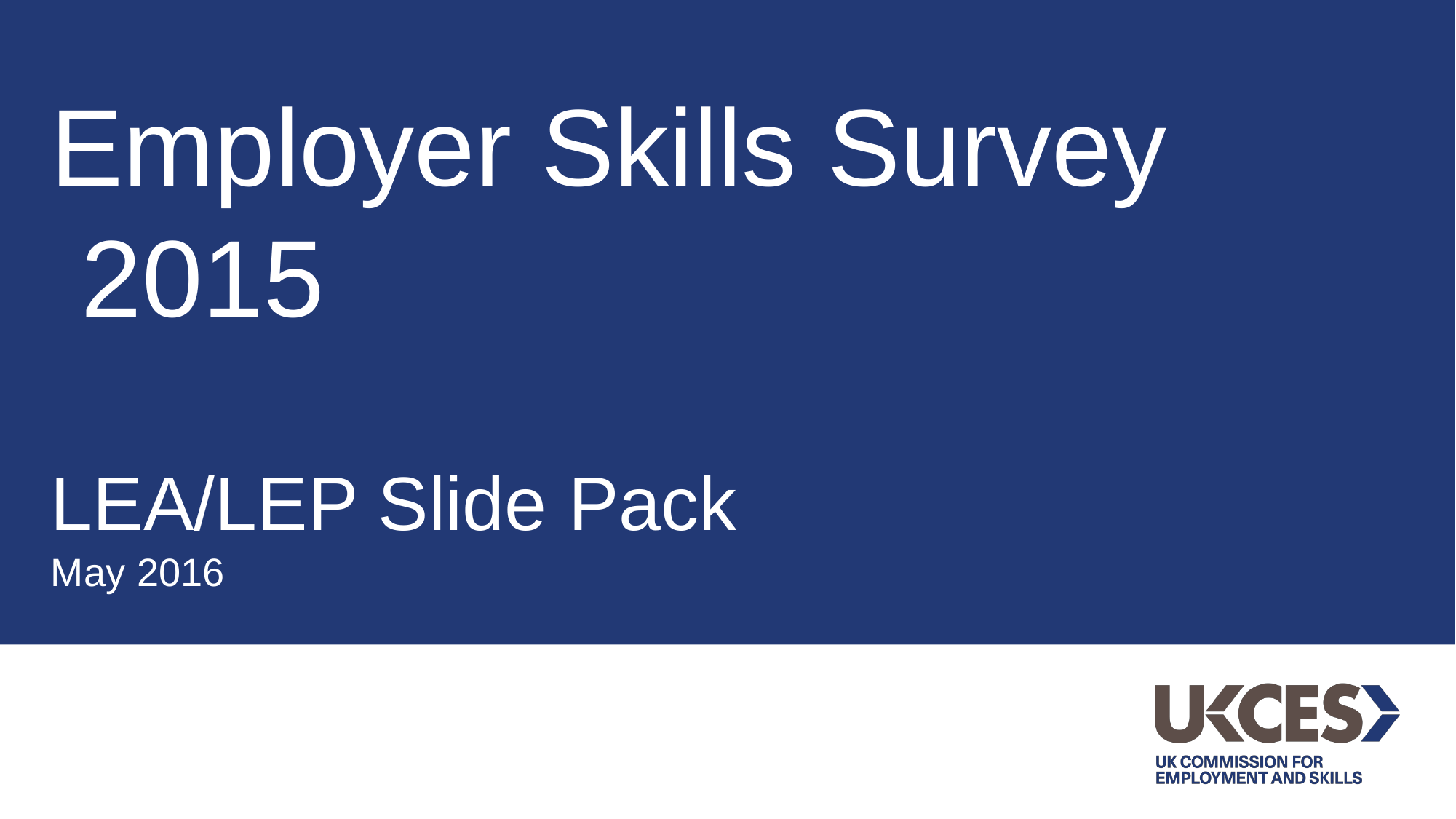

# Employer Skills Survey  2015
LEA/LEP Slide Pack
May 2016